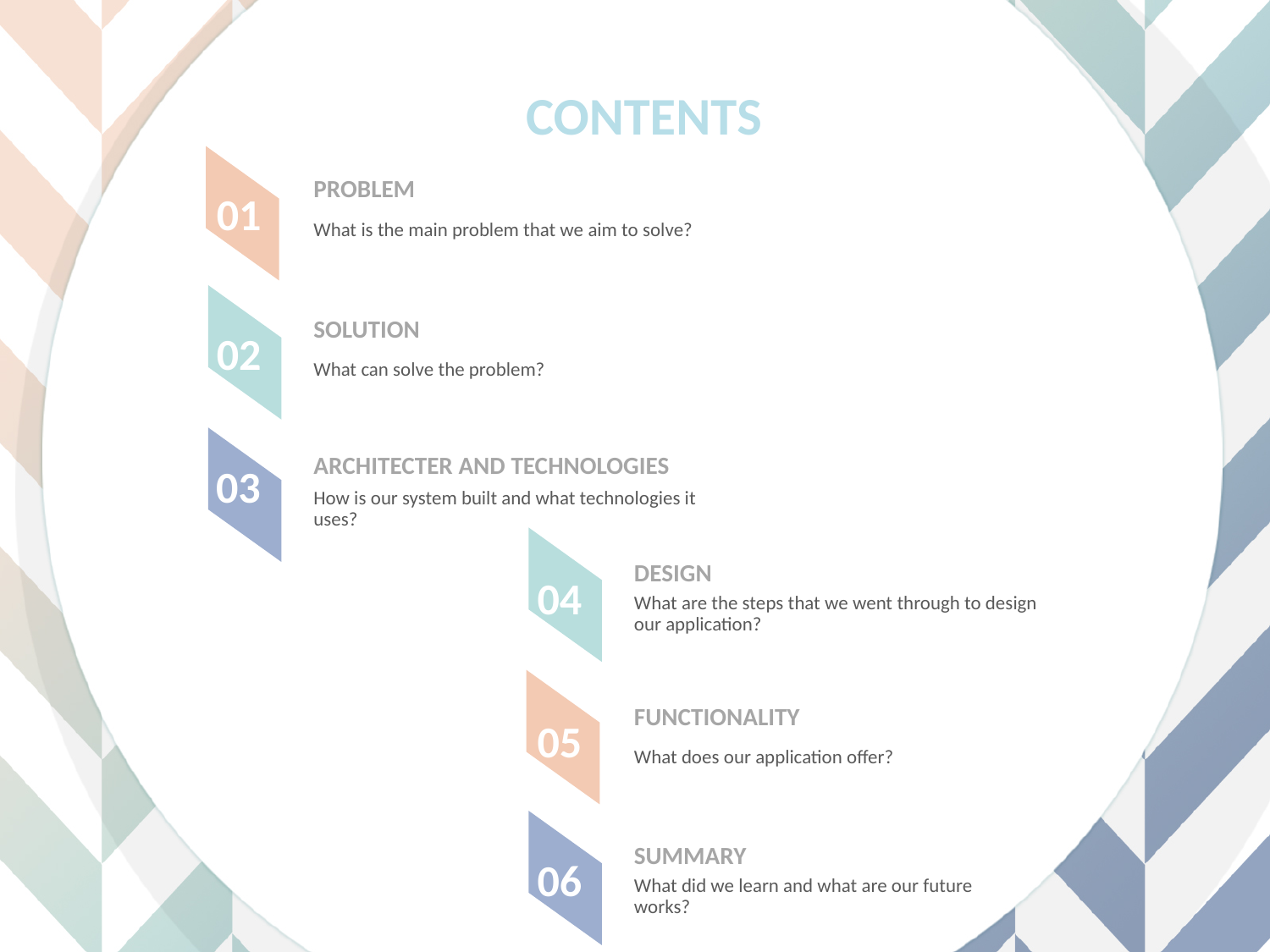

CONTENTS
PROBLEM

01
What is the main problem that we aim to solve?
SOLUTION

02
What can solve the problem?
ARCHITECTER AND TECHNOLOGIES
03

How is our system built and what technologies it uses?
DESIGN

04
What are the steps that we went through to design our application?
FUNCTIONALITY

05
What does our application offer?
SUMMARY

06
What did we learn and what are our future
works?